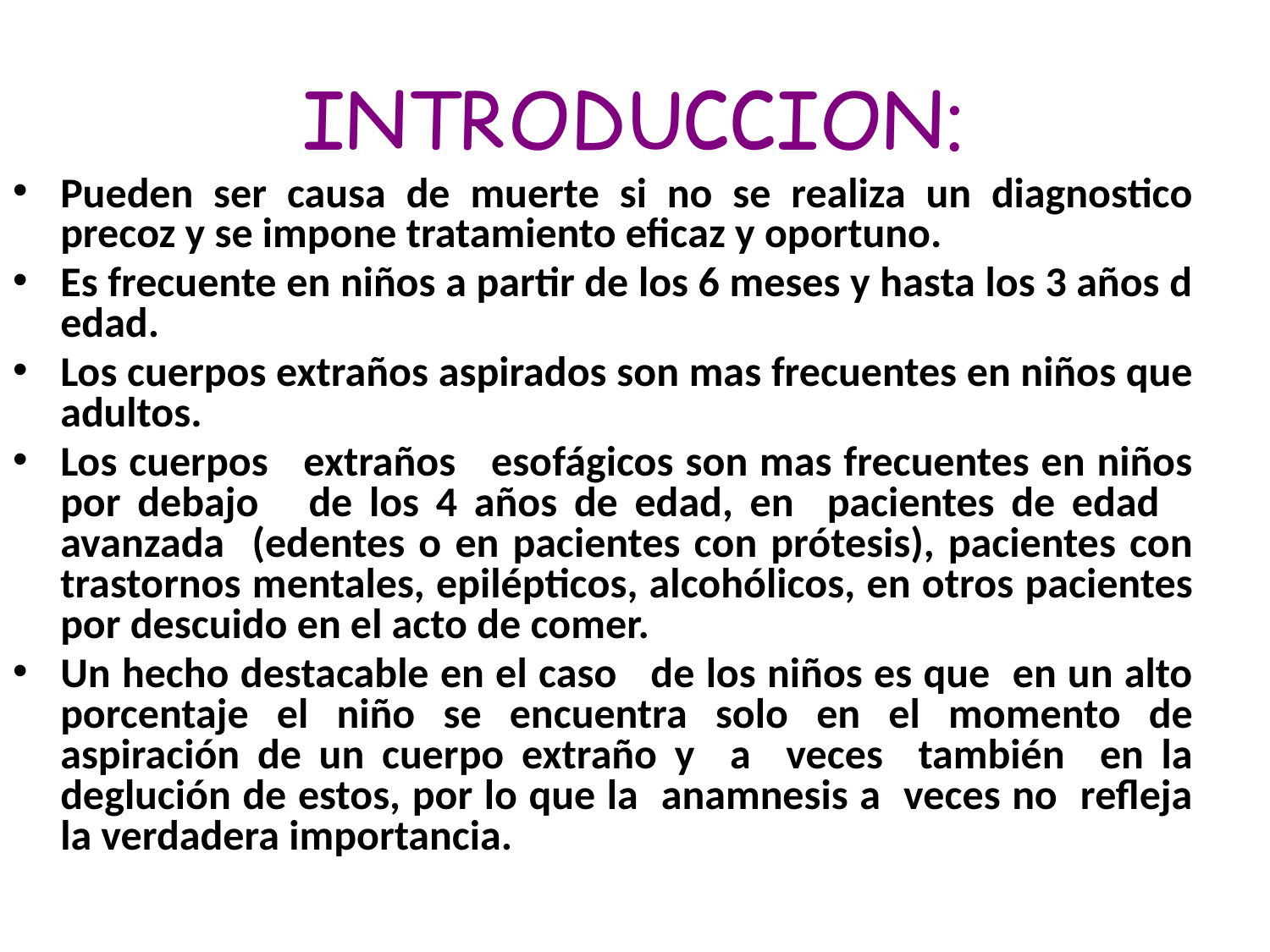

# INTRODUCCION:
Pueden ser causa de muerte si no se realiza un diagnostico precoz y se impone tratamiento eficaz y oportuno.
Es frecuente en niños a partir de los 6 meses y hasta los 3 años d edad.
Los cuerpos extraños aspirados son mas frecuentes en niños que adultos.
Los cuerpos   extraños   esofágicos son mas frecuentes en niños por debajo   de los 4 años de edad, en  pacientes de edad   avanzada  (edentes o en pacientes con prótesis), pacientes con trastornos mentales, epilépticos, alcohólicos, en otros pacientes por descuido en el acto de comer.
Un hecho destacable en el caso   de los niños es que  en un alto porcentaje el niño se encuentra solo en el momento de aspiración de un cuerpo extraño y  a  veces  también  en la deglución de estos, por lo que la  anamnesis a  veces no  refleja la verdadera importancia.